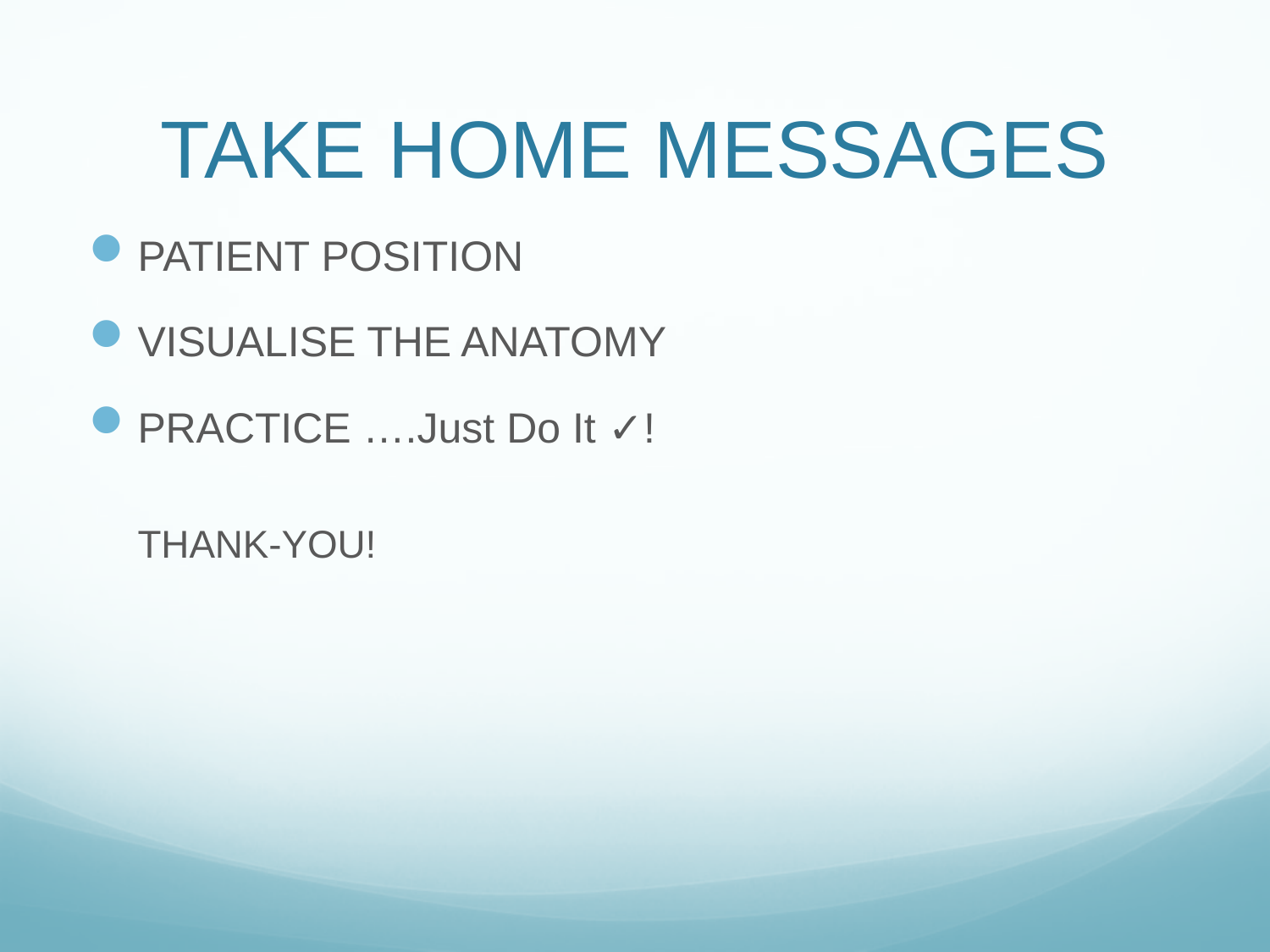

# TAKE HOME MESSAGES
PATIENT POSITION
VISUALISE THE ANATOMY
PRACTICE ….Just Do It ✓!

THANK-YOU!